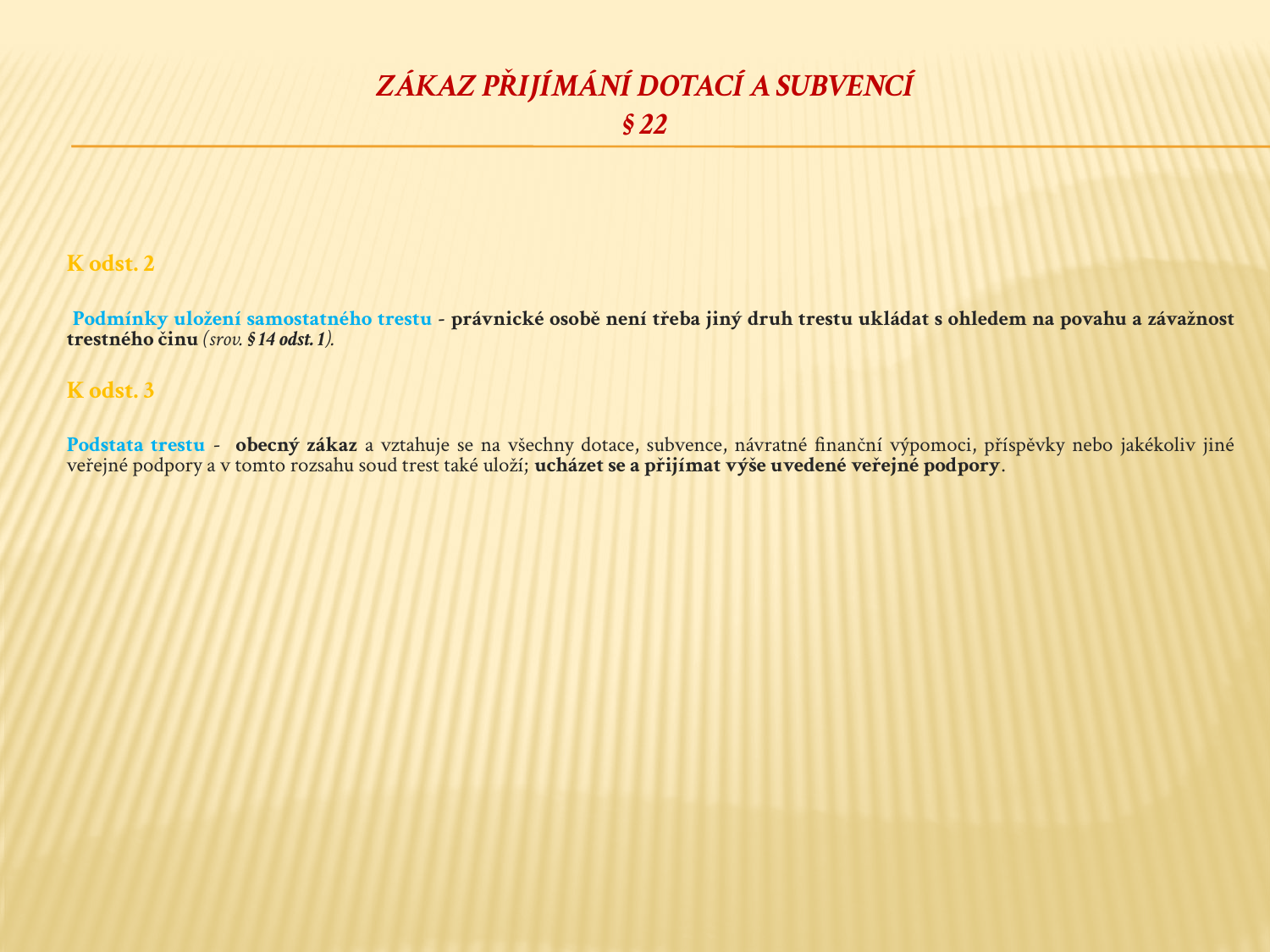

# Zákaz přijímání dotací a subvencí § 22

K odst. 2

 Podmínky uložení samostatného trestu - právnické osobě není třeba jiný druh trestu ukládat s ohledem na povahu a závažnost trestného činu (srov. § 14 odst. 1).

K odst. 3

Podstata trestu -  obecný zákaz a vztahuje se na všechny dotace, subvence, návratné finanční výpomoci, příspěvky nebo jakékoliv jiné veřejné podpory a v tomto rozsahu soud trest také uloží; ucházet se a přijímat výše uvedené veřejné podpory.